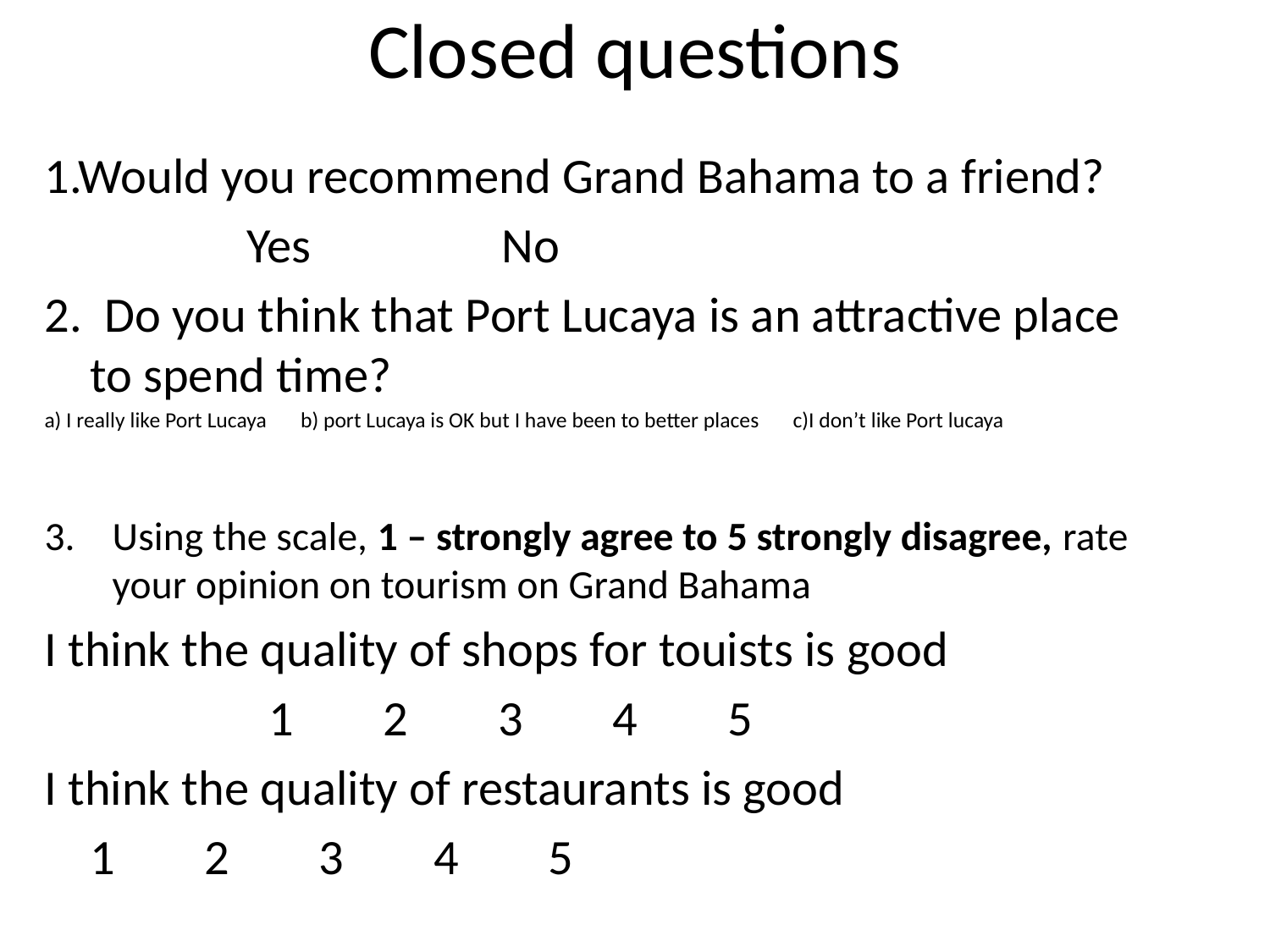

# Closed questions
1.Would you recommend Grand Bahama to a friend?
                  Yes                 No
2.  Do you think that Port Lucaya is an attractive place to spend time?
a) I really like Port Lucaya       b) port Lucaya is OK but I have been to better places       c)I don’t like Port lucaya

Using the scale, 1 – strongly agree to 5 strongly disagree, rate your opinion on tourism on Grand Bahama
I think the quality of shops for touists is good
                    1        2        3        4        5
I think the quality of restaurants is good
			1        2        3        4        5